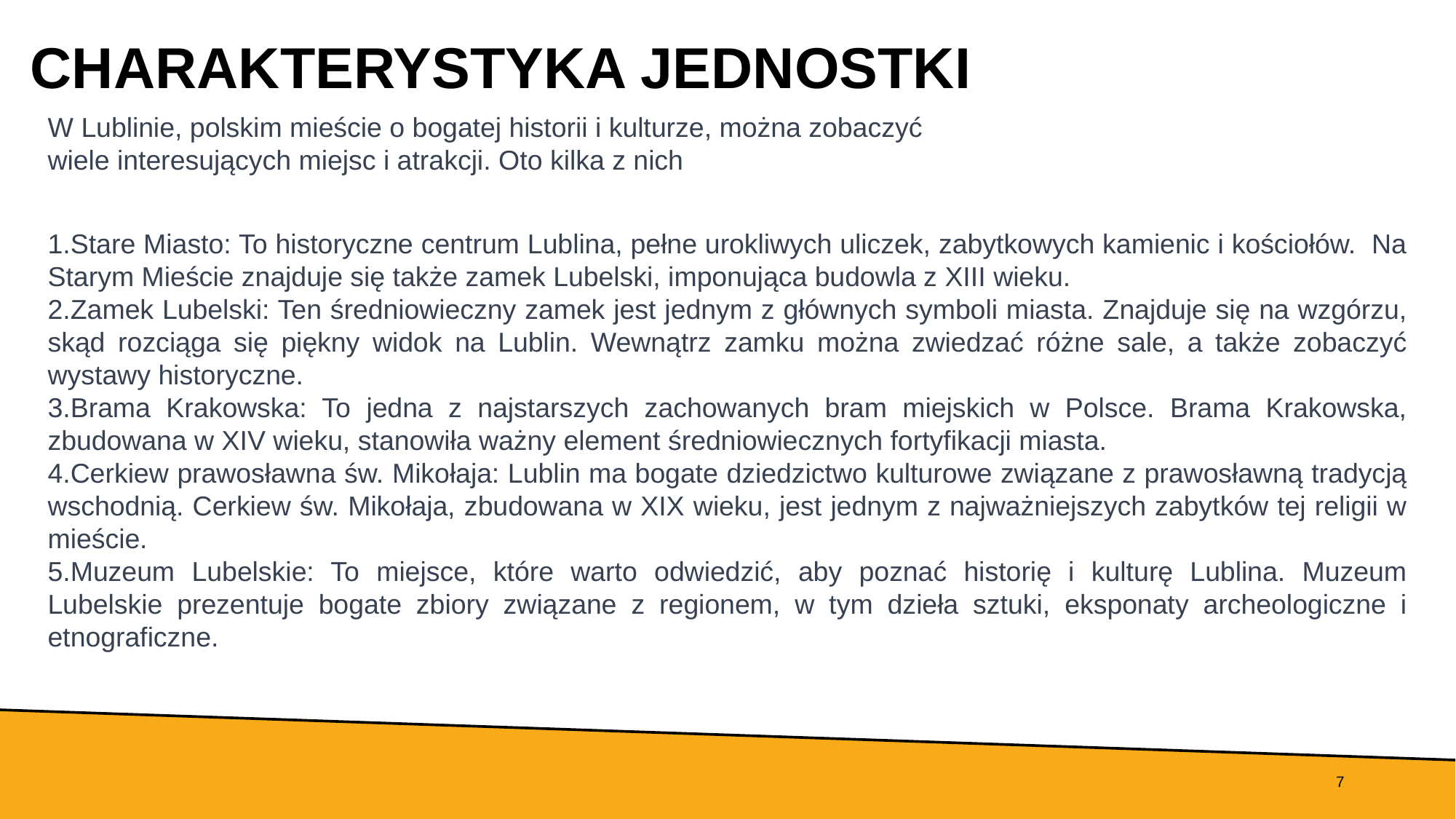

# Charakterystyka Jednostki
W Lublinie, polskim mieście o bogatej historii i kulturze, można zobaczyć wiele interesujących miejsc i atrakcji. Oto kilka z nich
Stare Miasto: To historyczne centrum Lublina, pełne urokliwych uliczek, zabytkowych kamienic i kościołów.  Na Starym Mieście znajduje się także zamek Lubelski, imponująca budowla z XIII wieku.
Zamek Lubelski: Ten średniowieczny zamek jest jednym z głównych symboli miasta. Znajduje się na wzgórzu, skąd rozciąga się piękny widok na Lublin. Wewnątrz zamku można zwiedzać różne sale, a także zobaczyć wystawy historyczne.
Brama Krakowska: To jedna z najstarszych zachowanych bram miejskich w Polsce. Brama Krakowska, zbudowana w XIV wieku, stanowiła ważny element średniowiecznych fortyfikacji miasta.
Cerkiew prawosławna św. Mikołaja: Lublin ma bogate dziedzictwo kulturowe związane z prawosławną tradycją wschodnią. Cerkiew św. Mikołaja, zbudowana w XIX wieku, jest jednym z najważniejszych zabytków tej religii w mieście.
Muzeum Lubelskie: To miejsce, które warto odwiedzić, aby poznać historię i kulturę Lublina. Muzeum Lubelskie prezentuje bogate zbiory związane z regionem, w tym dzieła sztuki, eksponaty archeologiczne i etnograficzne.

7